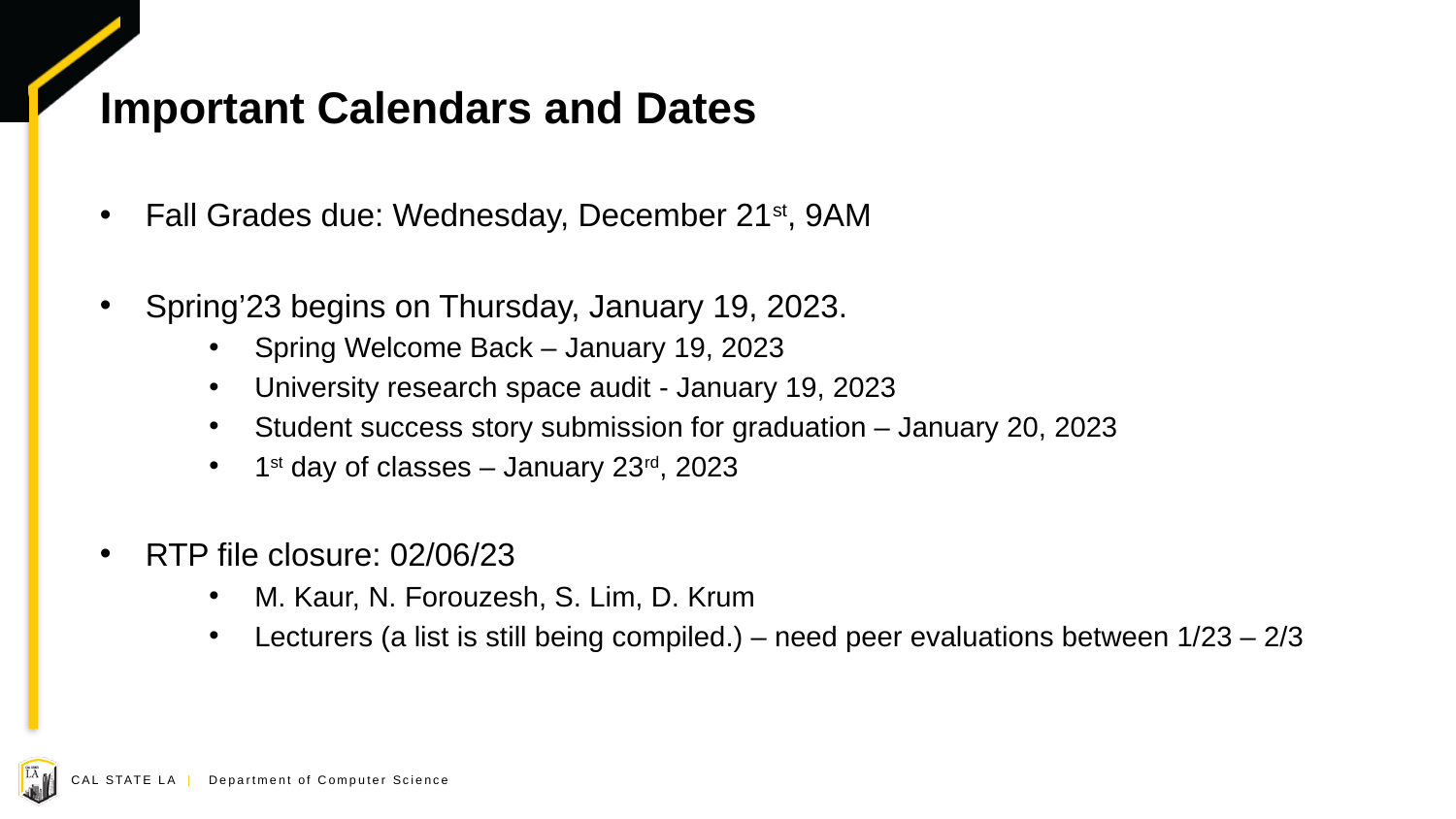

# Important Calendars and Dates
Fall Grades due: Wednesday, December 21st, 9AM

Spring’23 begins on Thursday, January 19, 2023.
Spring Welcome Back – January 19, 2023
University research space audit - January 19, 2023
Student success story submission for graduation – January 20, 2023
1st day of classes – January 23rd, 2023

RTP file closure: 02/06/23
M. Kaur, N. Forouzesh, S. Lim, D. Krum
Lecturers (a list is still being compiled.) – need peer evaluations between 1/23 – 2/3